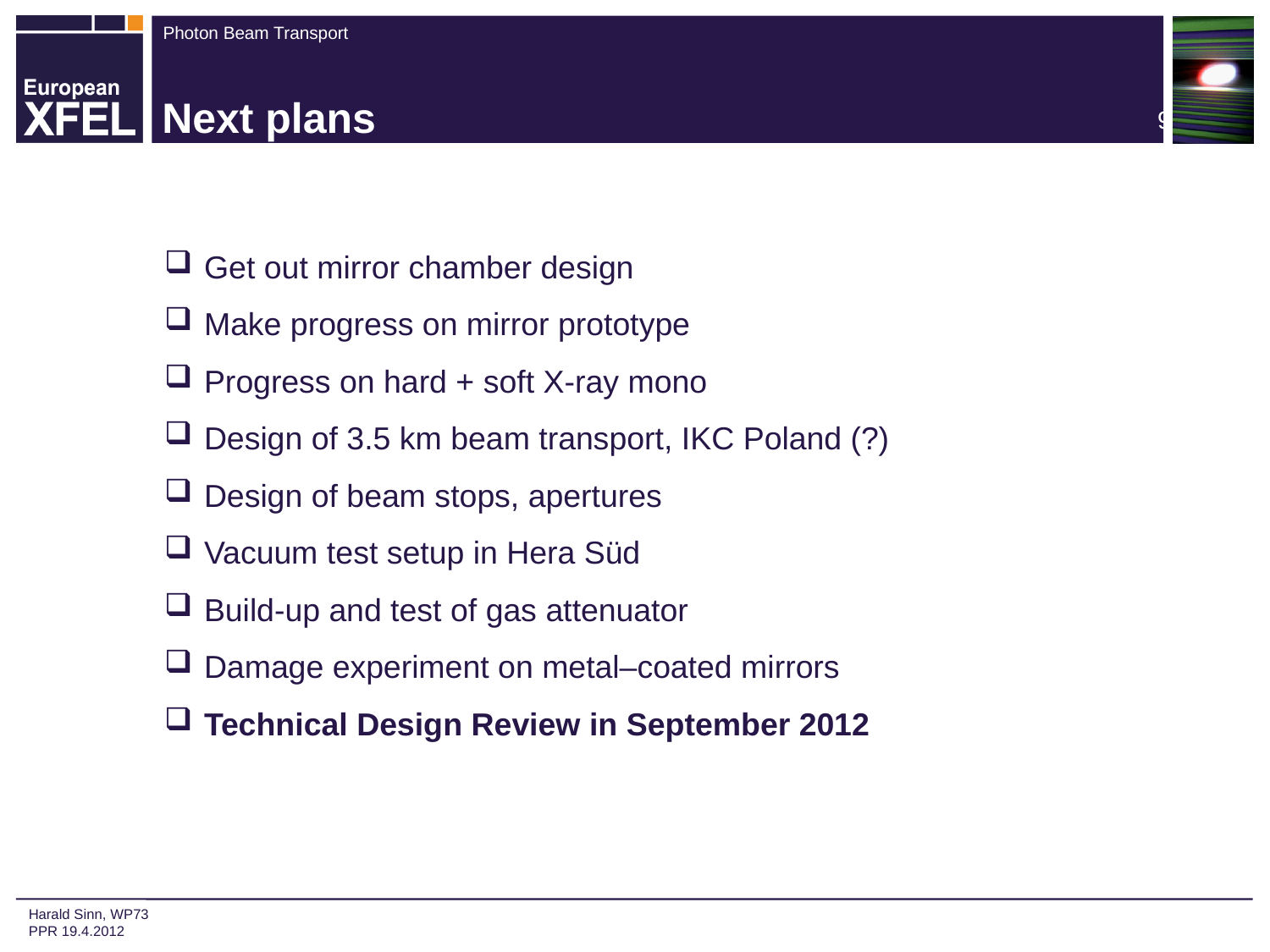

# Next plans
Get out mirror chamber design
Make progress on mirror prototype
Progress on hard + soft X-ray mono
Design of 3.5 km beam transport, IKC Poland (?)
Design of beam stops, apertures
Vacuum test setup in Hera Süd
Build-up and test of gas attenuator
Damage experiment on metal–coated mirrors
Technical Design Review in September 2012